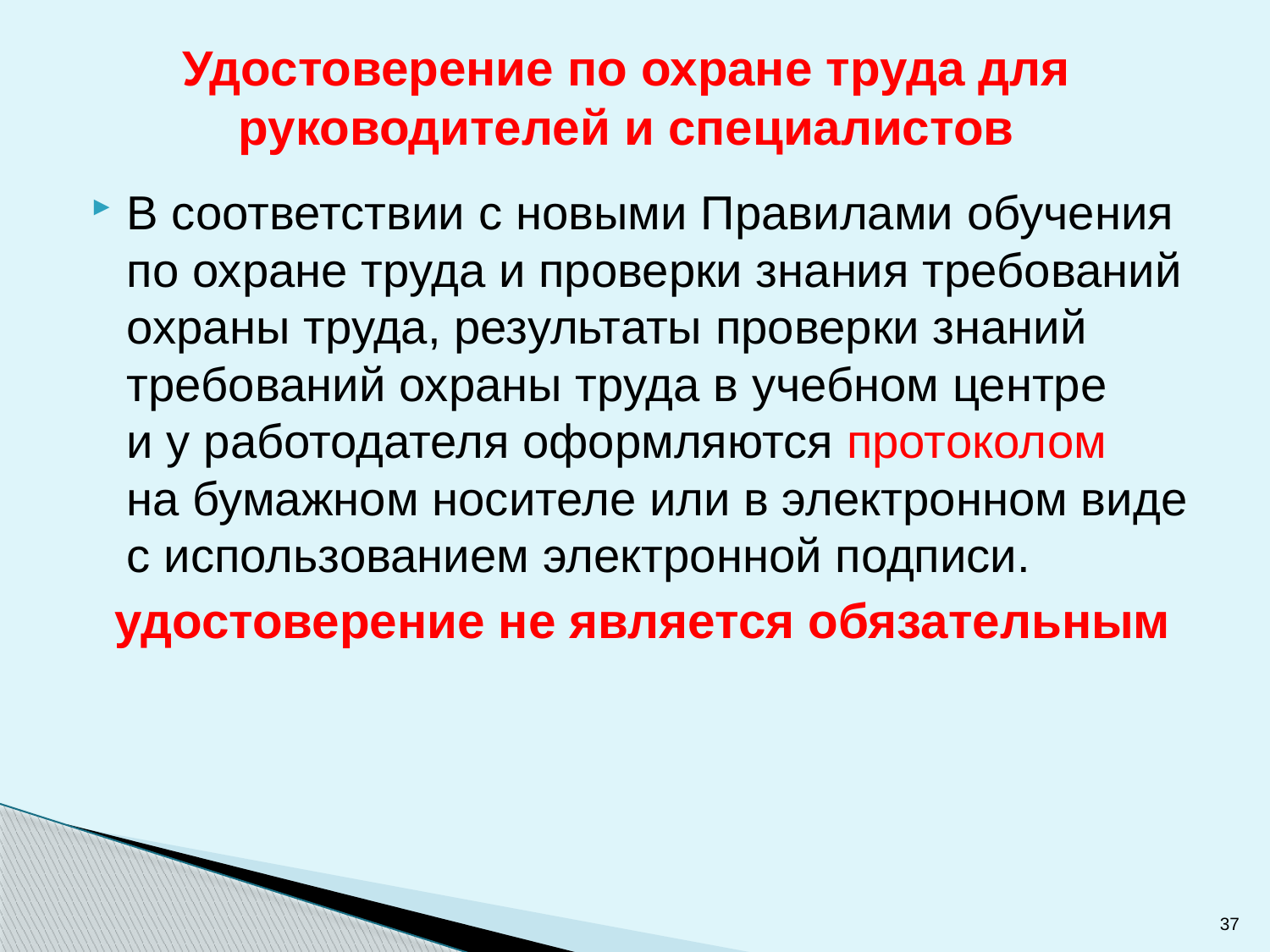

# Удостоверение по охране труда для руководителей и специалистов
В соответствии с новыми Правилами обучения по охране труда и проверки знания требований охраны труда, результаты проверки знаний требований охраны труда в учебном центре и у работодателя оформляются протоколом на бумажном носителе или в электронном виде с использованием электронной подписи.
удостоверение не является обязательным
37